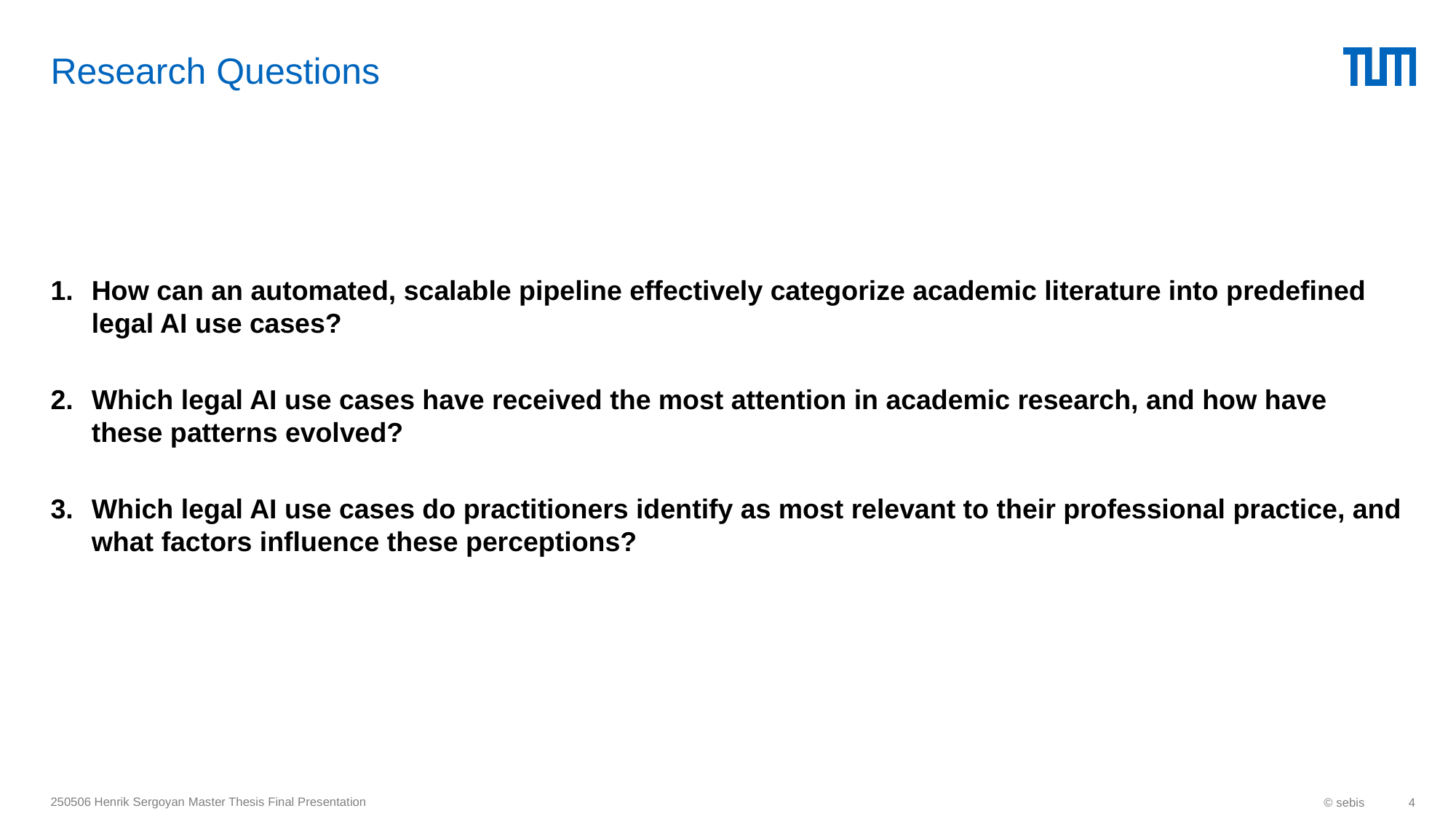

# Research Questions
How can an automated, scalable pipeline effectively categorize academic literature into predefined legal AI use cases?

Which legal AI use cases have received the most attention in academic research, and how have these patterns evolved?

Which legal AI use cases do practitioners identify as most relevant to their professional practice, and what factors influence these perceptions?
250506 Henrik Sergoyan Master Thesis Final Presentation
© sebis
4